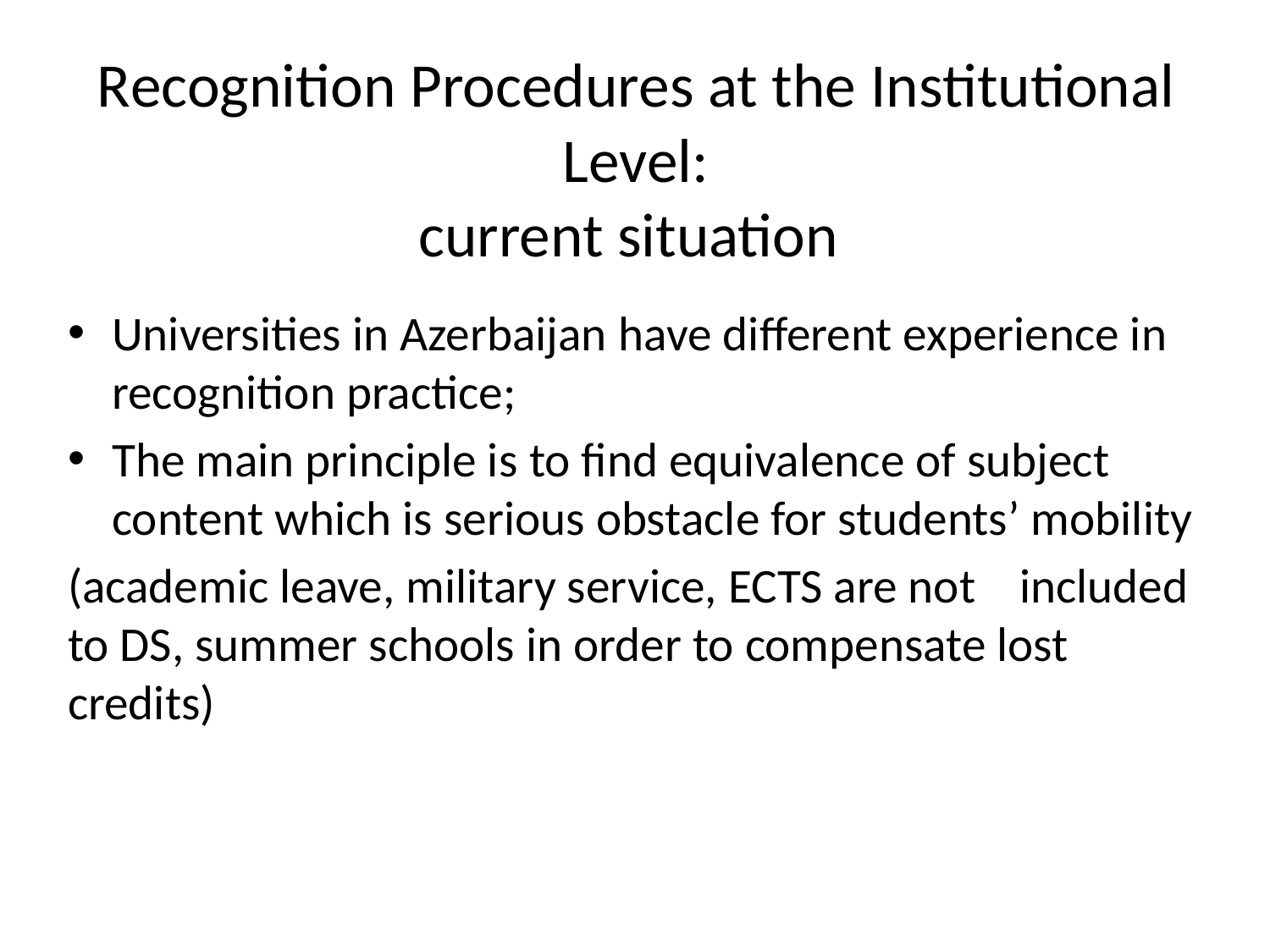

# Recognition Procedures at the Institutional Level: current situation
Universities in Azerbaijan have different experience in recognition practice;
The main principle is to find equivalence of subject content which is serious obstacle for students’ mobility
(academic leave, military service, ECTS are not    included to DS, summer schools in order to compensate lost credits)